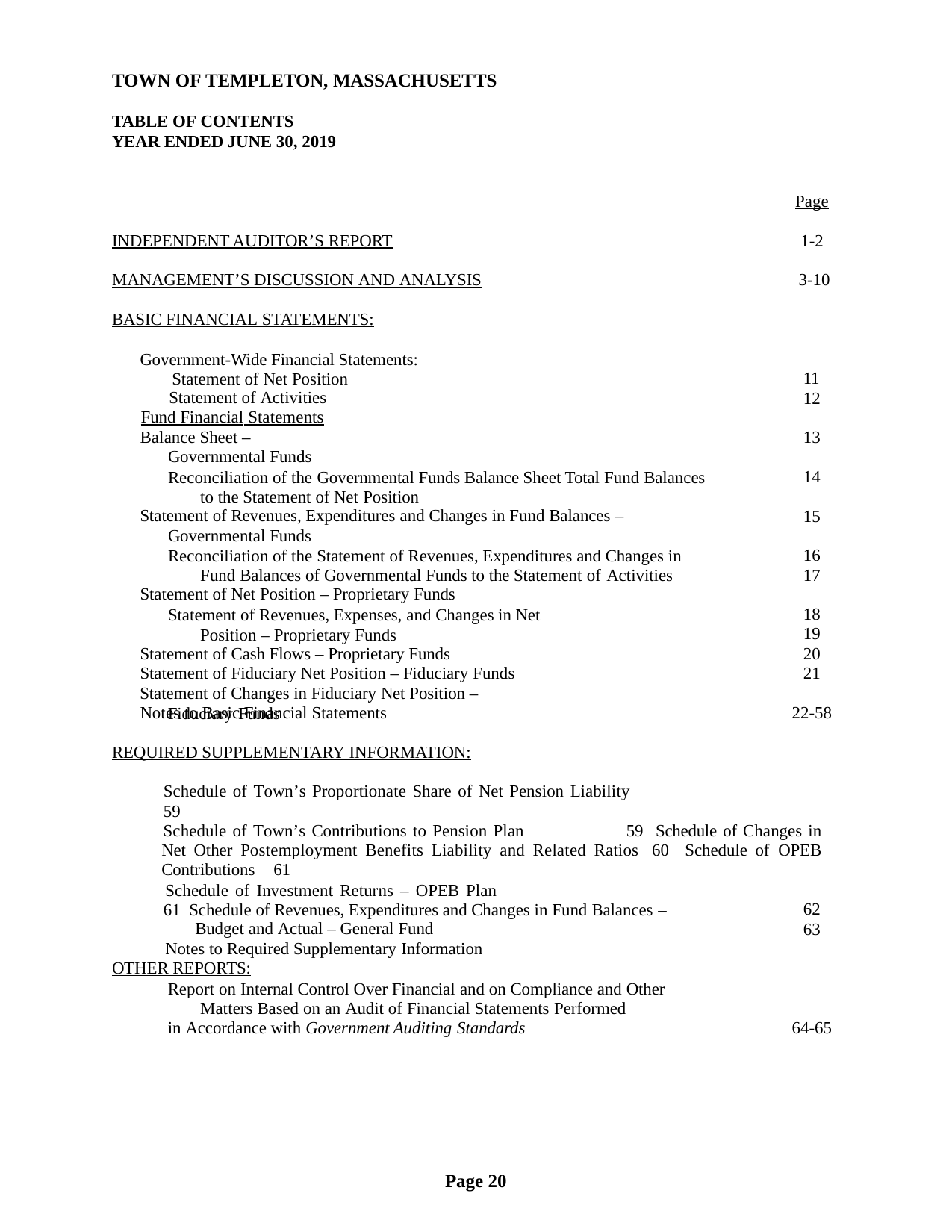

TOWN OF TEMPLETON, MASSACHUSETTS

TABLE OF CONTENTS  YEAR ENDED JUNE 30, 2019

Page
INDEPENDENT AUDITOR’S REPORT
1-2
MANAGEMENT’S DISCUSSION AND ANALYSIS
3-10
BASIC FINANCIAL STATEMENTS:
Government-Wide Financial Statements:  Statement of Net Position
Statement of Activities
Fund Financial Statements
Balance Sheet – Governmental Funds
Reconciliation of the Governmental Funds Balance Sheet Total Fund Balances  to the Statement of Net Position
Statement of Revenues, Expenditures and Changes in Fund Balances –
Governmental Funds
Reconciliation of the Statement of Revenues, Expenditures and Changes in  Fund Balances of Governmental Funds to the Statement of Activities
Statement of Net Position – Proprietary Funds
Statement of Revenues, Expenses, and Changes in Net  Position – Proprietary Funds
Statement of Cash Flows – Proprietary Funds
Statement of Fiduciary Net Position – Fiduciary Funds
Statement of Changes in Fiduciary Net Position – Fiduciary Funds
11
12
13
14
15
16
17
18
19
20
21
Notes to Basic Financial Statements
22-58
REQUIRED SUPPLEMENTARY INFORMATION:
Schedule of Town’s Proportionate Share of Net Pension Liability	59
Schedule of Town’s Contributions to Pension Plan	 59  Schedule of Changes in Net Other Postemployment Benefits Liability and Related Ratios 60  Schedule of OPEB Contributions	61
Schedule of Investment Returns – OPEB Plan	61  Schedule of Revenues, Expenditures and Changes in Fund Balances –
Budget and Actual – General Fund
Notes to Required Supplementary Information
62
63
OTHER REPORTS:
Report on Internal Control Over Financial and on Compliance and Other  Matters Based on an Audit of Financial Statements Performed
in Accordance with Government Auditing Standards
64-65
Page 20